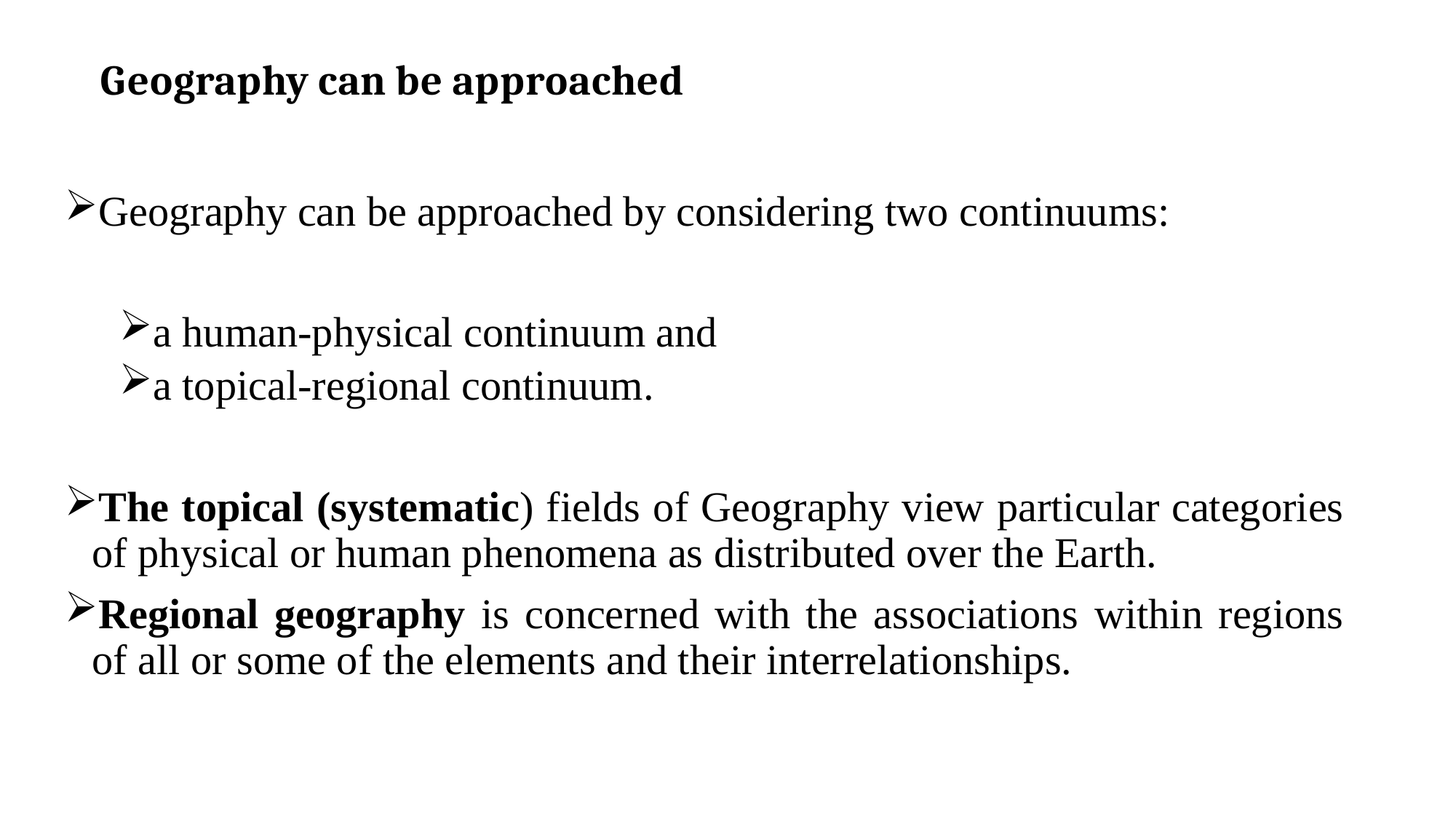

# Geography can be approached

Geography can be approached by considering two continuums:

a human-physical continuum and
a topical-regional continuum.

The topical (systematic) fields of Geography view particular categories of physical or human phenomena as distributed over the Earth.
Regional geography is concerned with the associations within regions of all or some of the elements and their interrelationships.